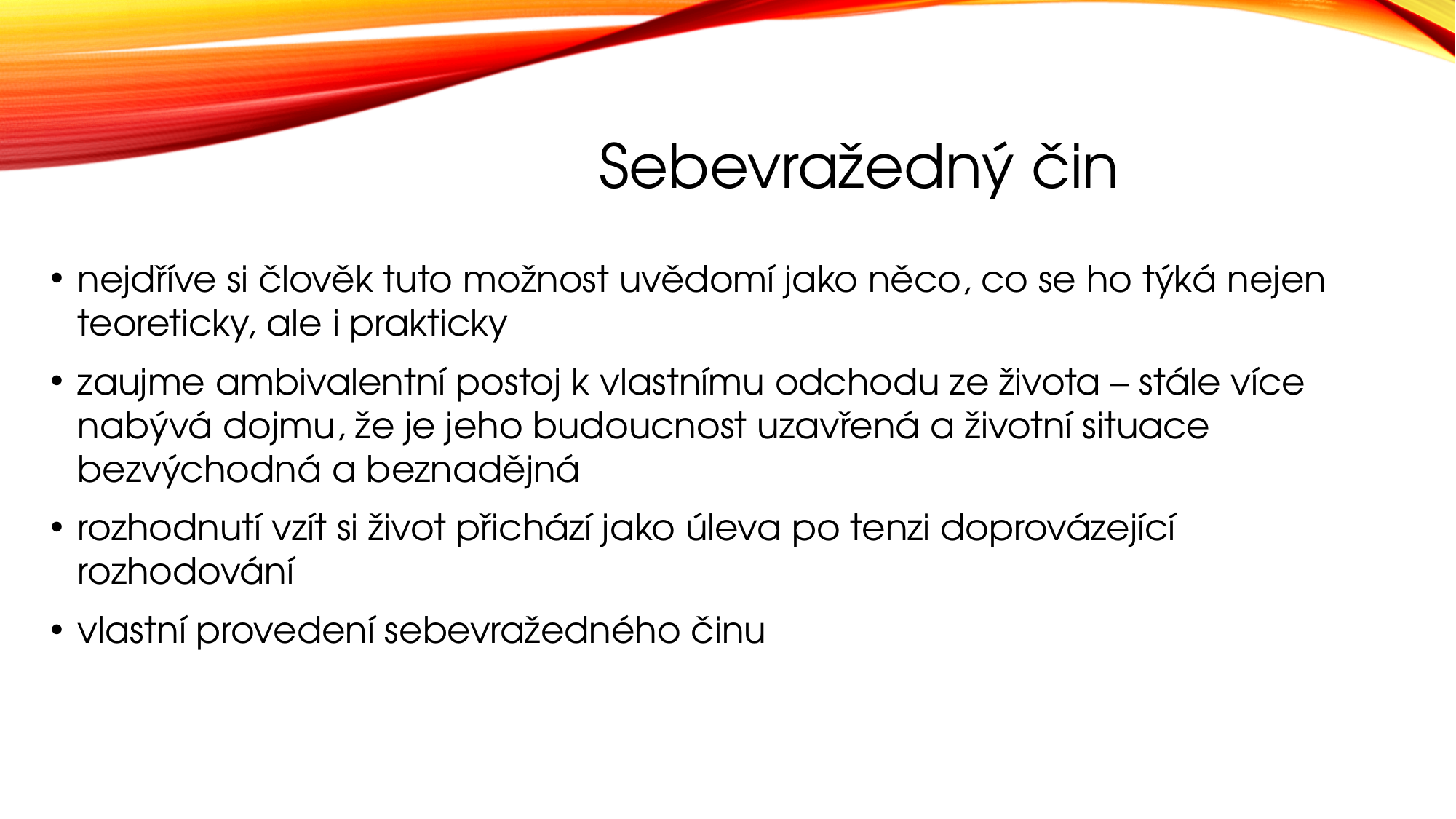

Sebevražedný čin
nejdříve si člověk tuto možnost uvědomí jako něco, co se ho týká nejen teoreticky, ale i prakticky
zaujme ambivalentní postoj k vlastnímu odchodu ze života – stále více nabývá dojmu, že je jeho budoucnost uzavřená a životní situace bezvýchodná a beznadějná
rozhodnutí vzít si život přichází jako úleva po tenzi doprovázející rozhodování
vlastní provedení sebevražedného činu